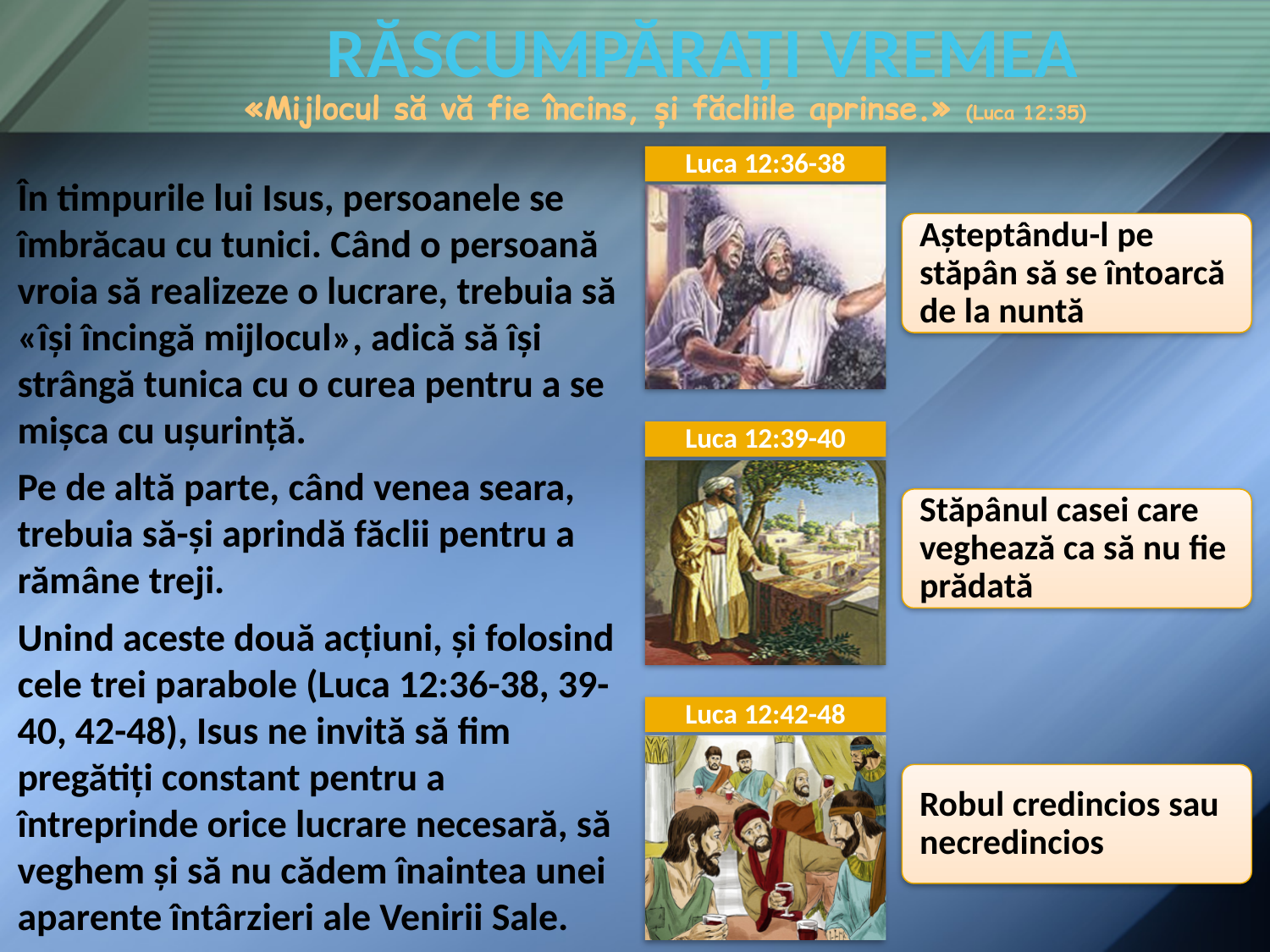

RĂSCUMPĂRAȚI VREMEA
«Mijlocul să vă fie încins, şi făcliile aprinse.» (Luca 12:35)
Așteptându-l pe stăpân să se întoarcă de la nuntă
Luca 12:36-38
Stăpânul casei care veghează ca să nu fie prădată
Luca 12:39-40
Robul credincios sau necredincios
Luca 12:42-48
În timpurile lui Isus, persoanele se îmbrăcau cu tunici. Când o persoană vroia să realizeze o lucrare, trebuia să «își încingă mijlocul», adică să își strângă tunica cu o curea pentru a se mișca cu ușurință.
Pe de altă parte, când venea seara, trebuia să-și aprindă făclii pentru a rămâne treji.
Unind aceste două acțiuni, și folosind cele trei parabole (Luca 12:36-38, 39-40, 42-48), Isus ne invită să fim pregătiți constant pentru a întreprinde orice lucrare necesară, să veghem și să nu cădem înaintea unei aparente întârzieri ale Venirii Sale.